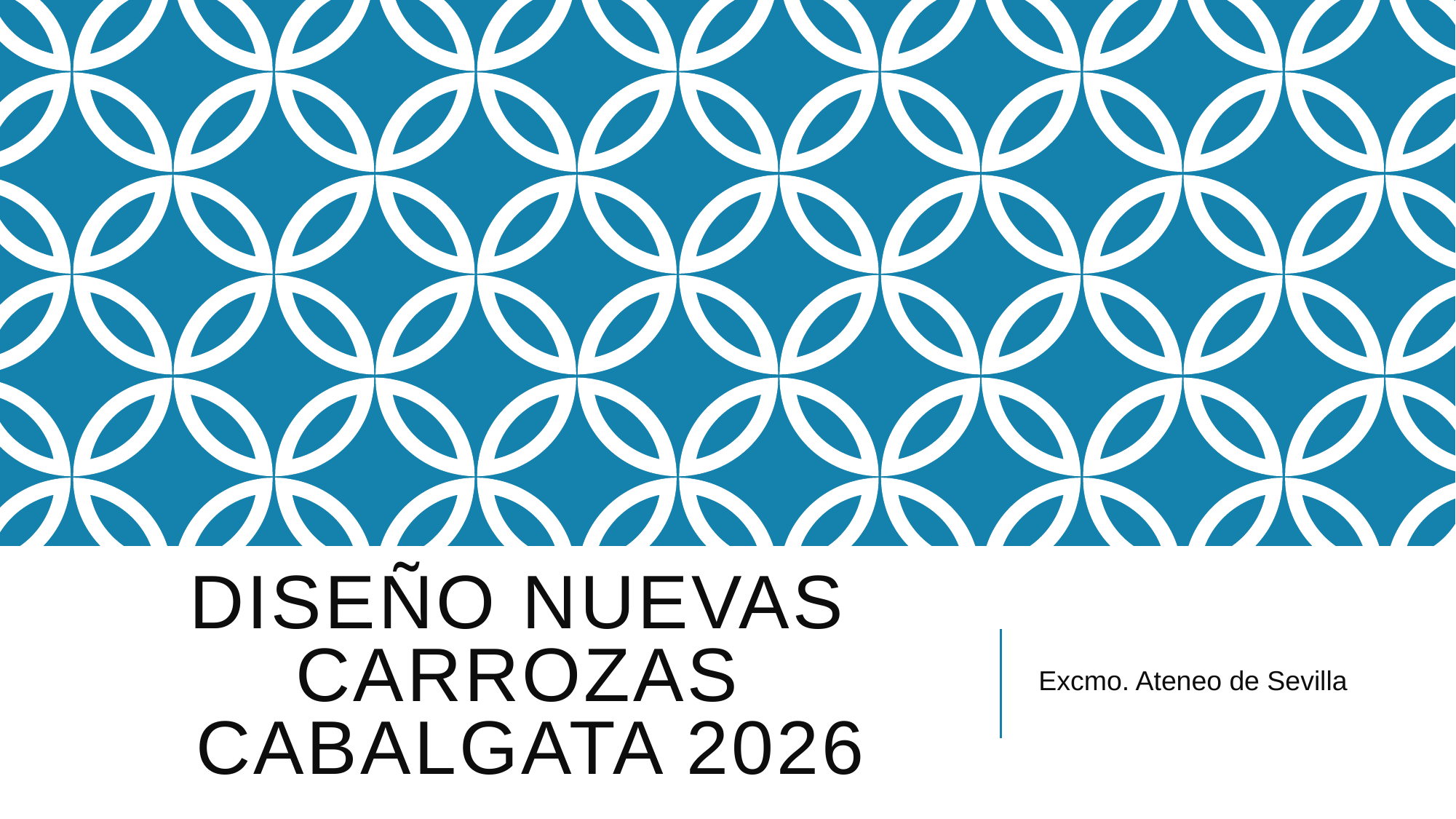

# Diseño nuevas carrozas  cabalgata 2026
Excmo. Ateneo de Sevilla